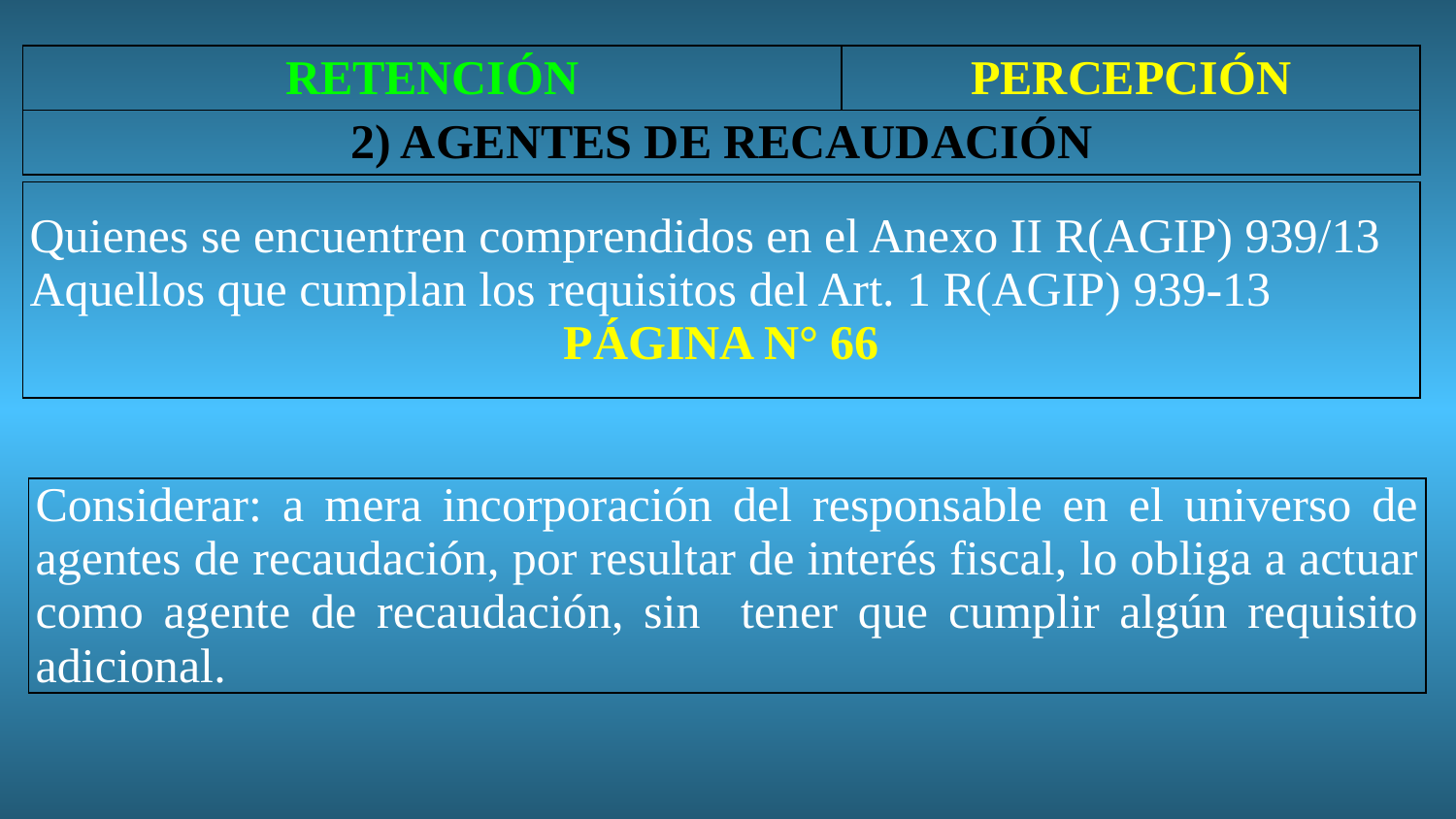

| RETENCIÓN | PERCEPCIÓN |
| --- | --- |
| 2) AGENTES DE RECAUDACIÓN |  |
| Quienes se encuentren comprendidos en el Anexo II R(AGIP) 939/13 Aquellos que cumplan los requisitos del Art. 1 R(AGIP) 939-13 PÁGINA N° 66 |
| --- |
| Considerar: a mera incorporación del responsable en el universo de agentes de recaudación, por resultar de interés fiscal, lo obliga a actuar como agente de recaudación, sin tener que cumplir algún requisito adicional. |
| --- |